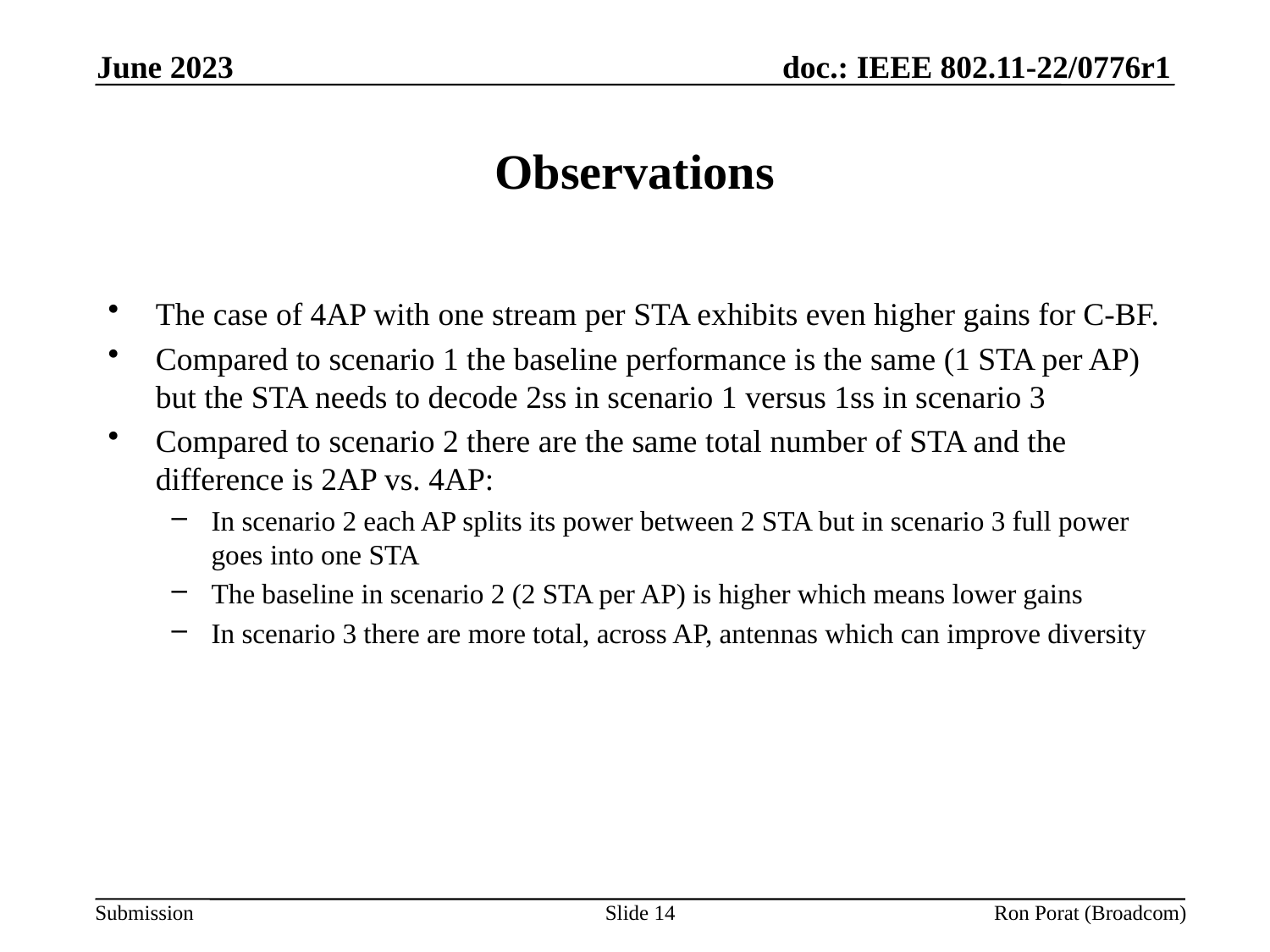

June 2023
# Observations

The case of 4AP with one stream per STA exhibits even higher gains for C-BF.
Compared to scenario 1 the baseline performance is the same (1 STA per AP) but the STA needs to decode 2ss in scenario 1 versus 1ss in scenario 3
Compared to scenario 2 there are the same total number of STA and the difference is 2AP vs. 4AP:
In scenario 2 each AP splits its power between 2 STA but in scenario 3 full power goes into one STA
The baseline in scenario 2 (2 STA per AP) is higher which means lower gains
In scenario 3 there are more total, across AP, antennas which can improve diversity

Slide 14
Ron Porat (Broadcom)